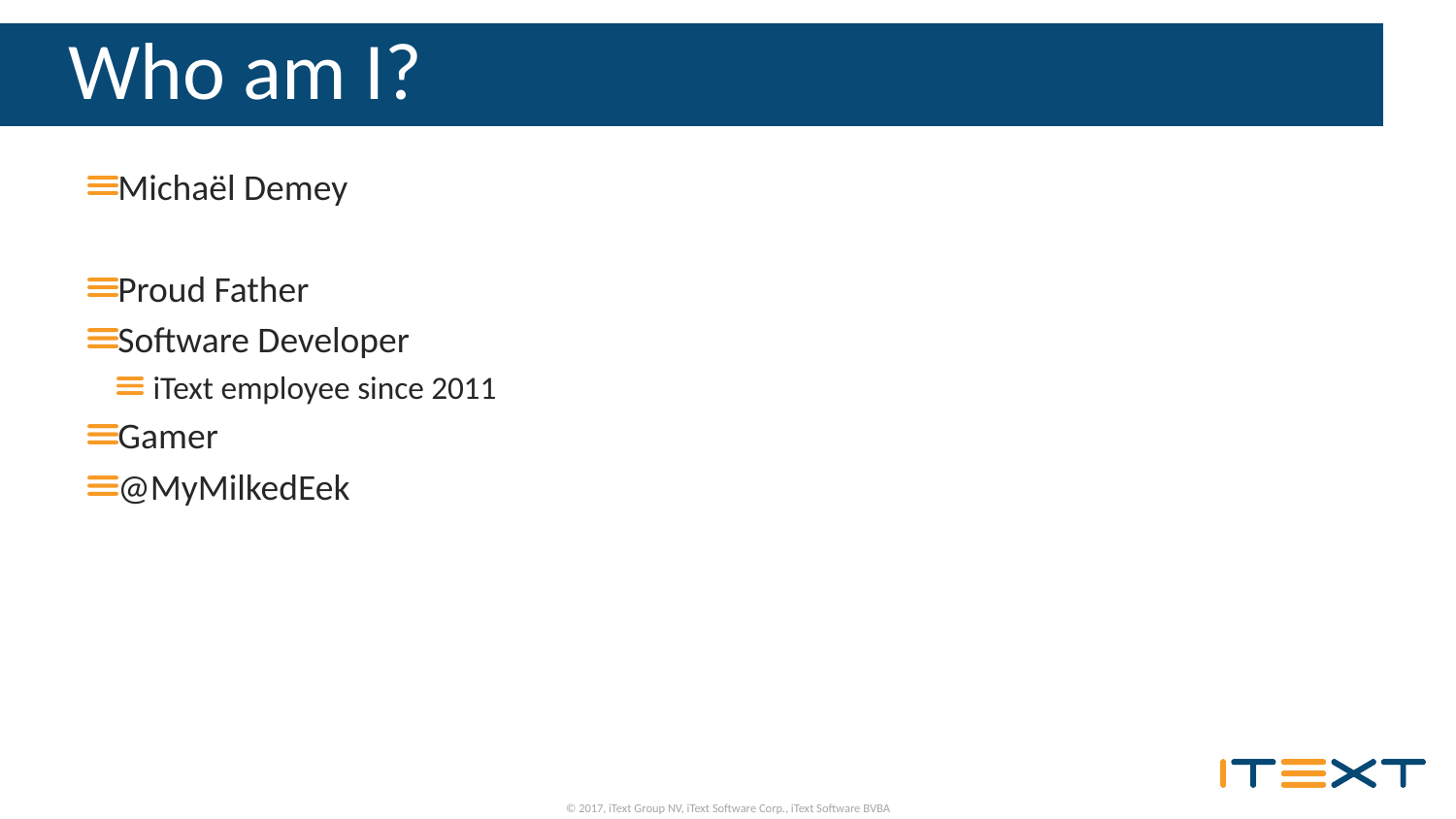

# Who am I?
Michaël Demey

Proud Father
Software Developer
iText employee since 2011
Gamer
@MyMilkedEek